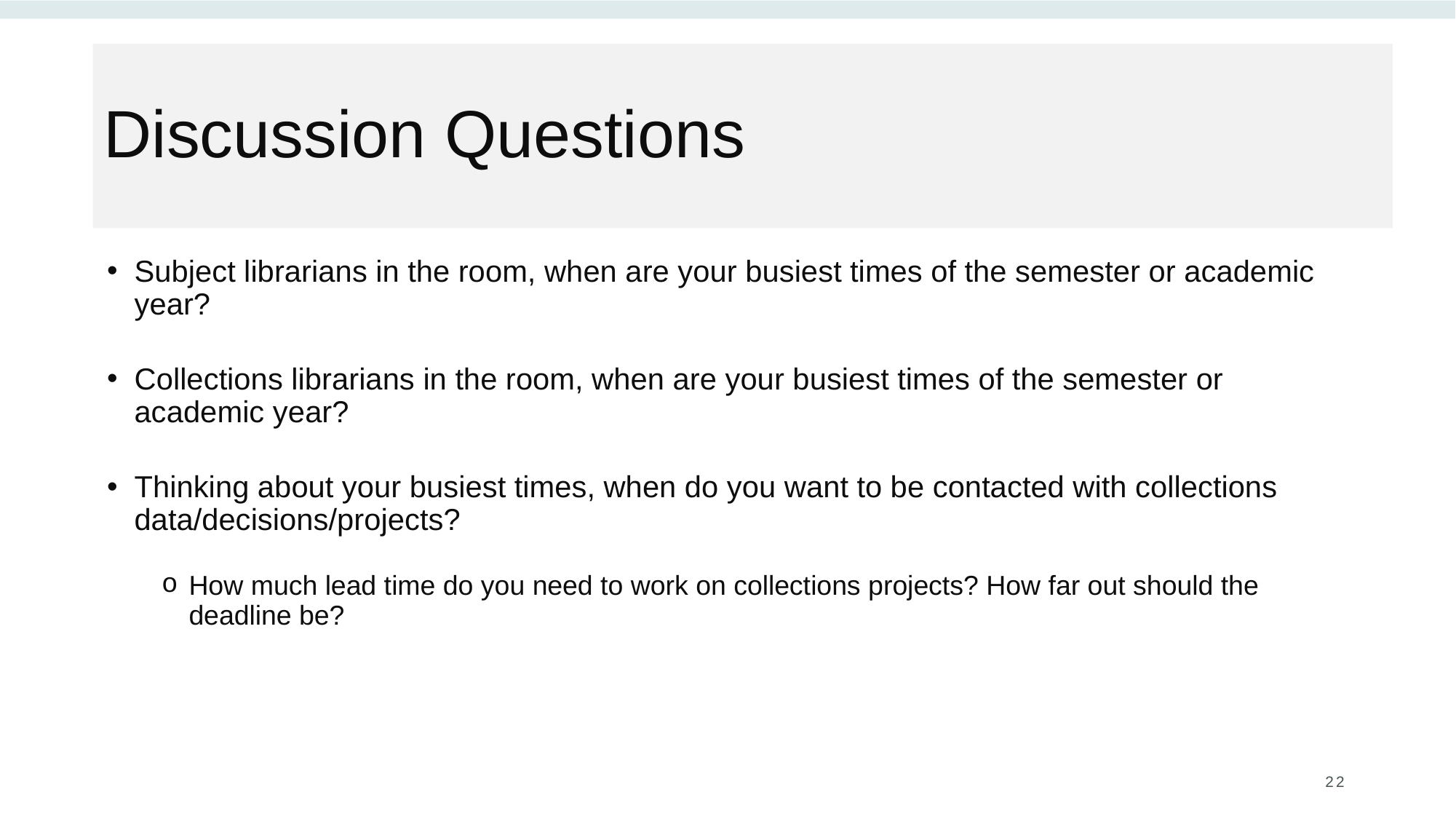

# Discussion Questions
Subject librarians in the room, when are your busiest times of the semester or academic year?
Collections librarians in the room, when are your busiest times of the semester or academic year?
Thinking about your busiest times, when do you want to be contacted with collections data/decisions/projects?
How much lead time do you need to work on collections projects? How far out should the deadline be?
22